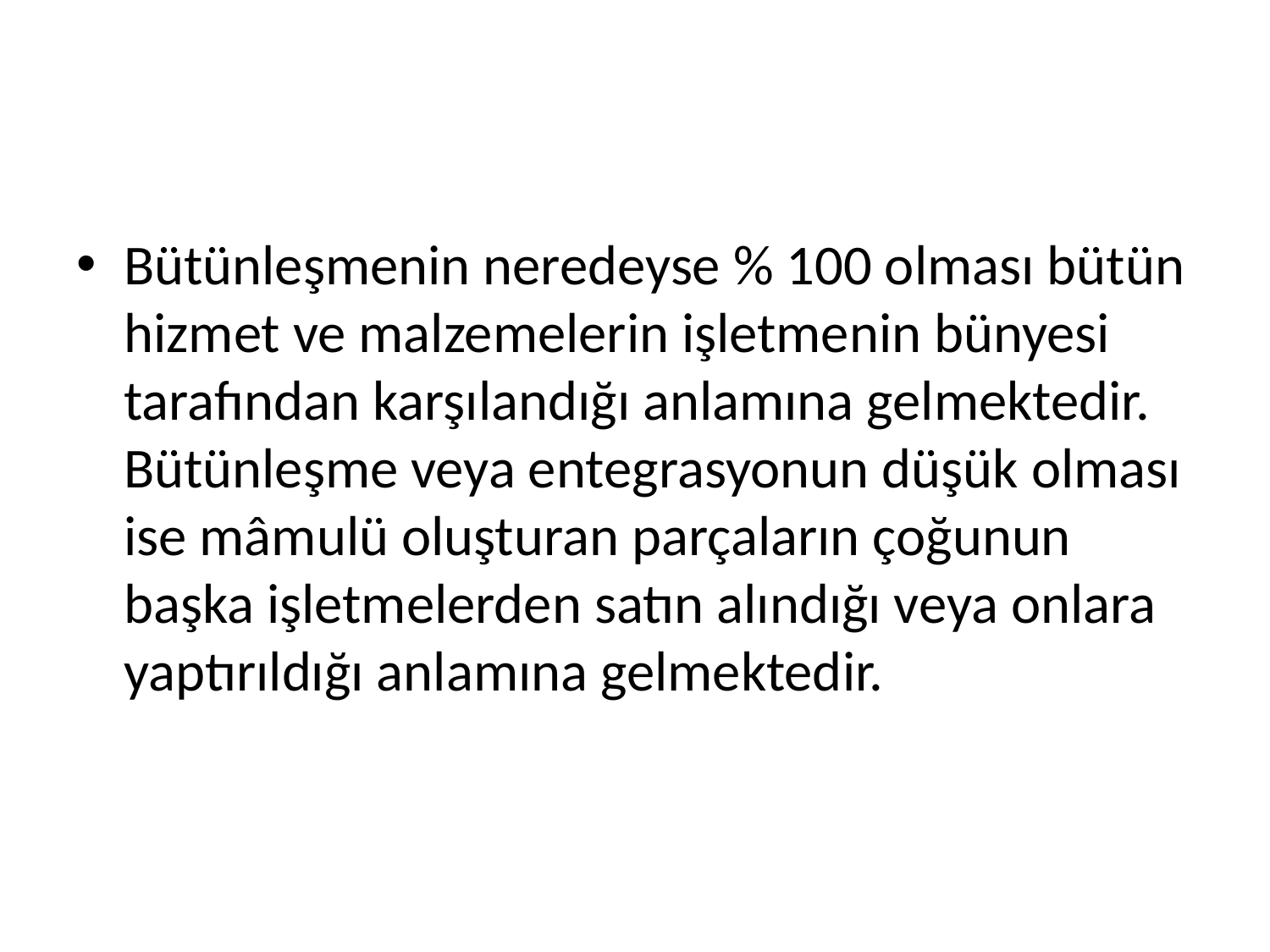

#
Bütünleşmenin neredeyse % 100 olması bütün hizmet ve malzemelerin işletmenin bünyesi tarafından karşılandığı anlamına gelmektedir. Bütünleşme veya entegrasyonun düşük olması ise mâmulü oluşturan parçaların çoğunun başka işletmelerden satın alındığı veya onlara yaptırıldığı anlamına gelmektedir.